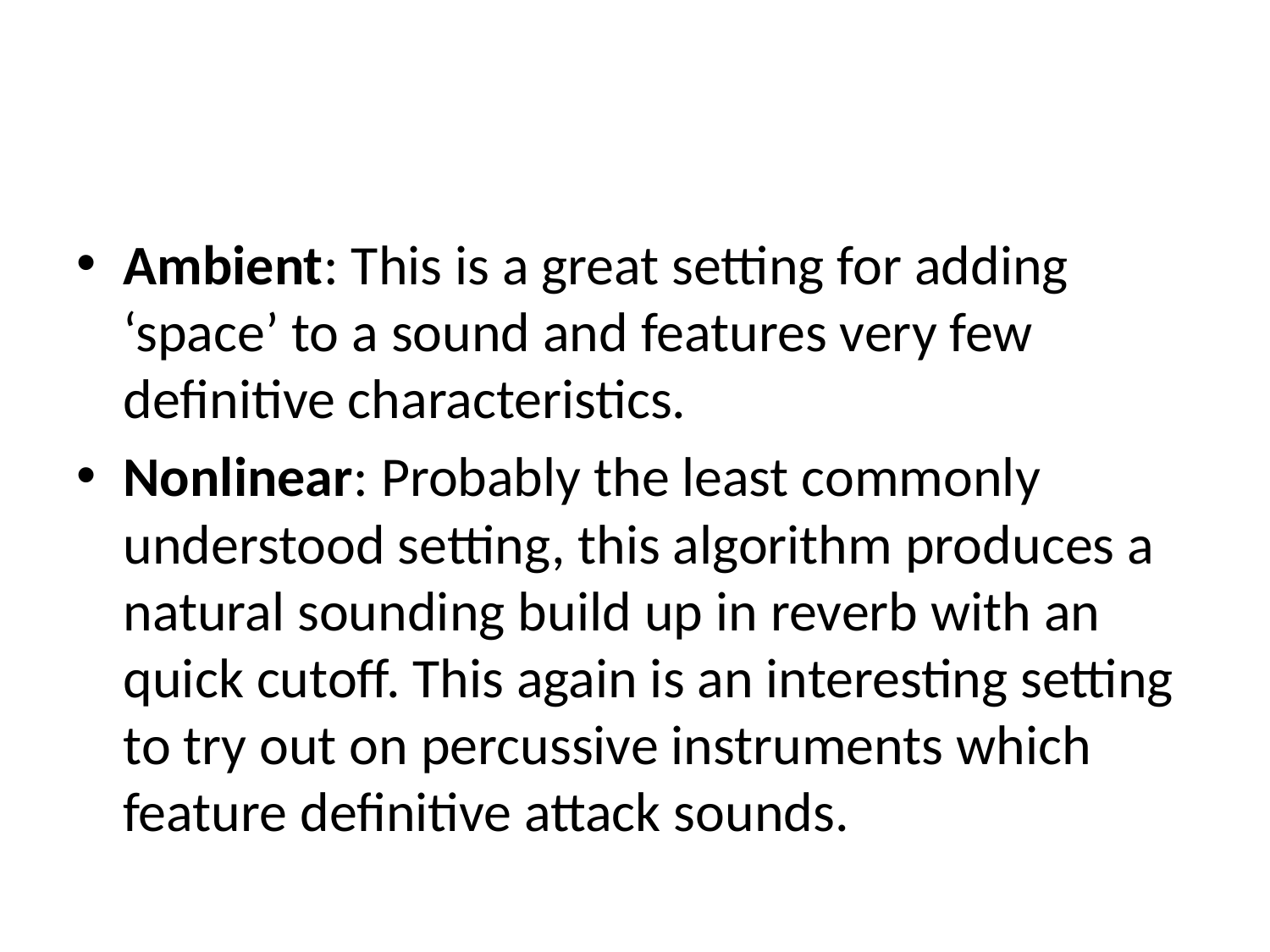

Ambient: This is a great setting for adding ‘space’ to a sound and features very few definitive characteristics.
Nonlinear: Probably the least commonly understood setting, this algorithm produces a natural sounding build up in reverb with an quick cutoff. This again is an interesting setting to try out on percussive instruments which feature definitive attack sounds.